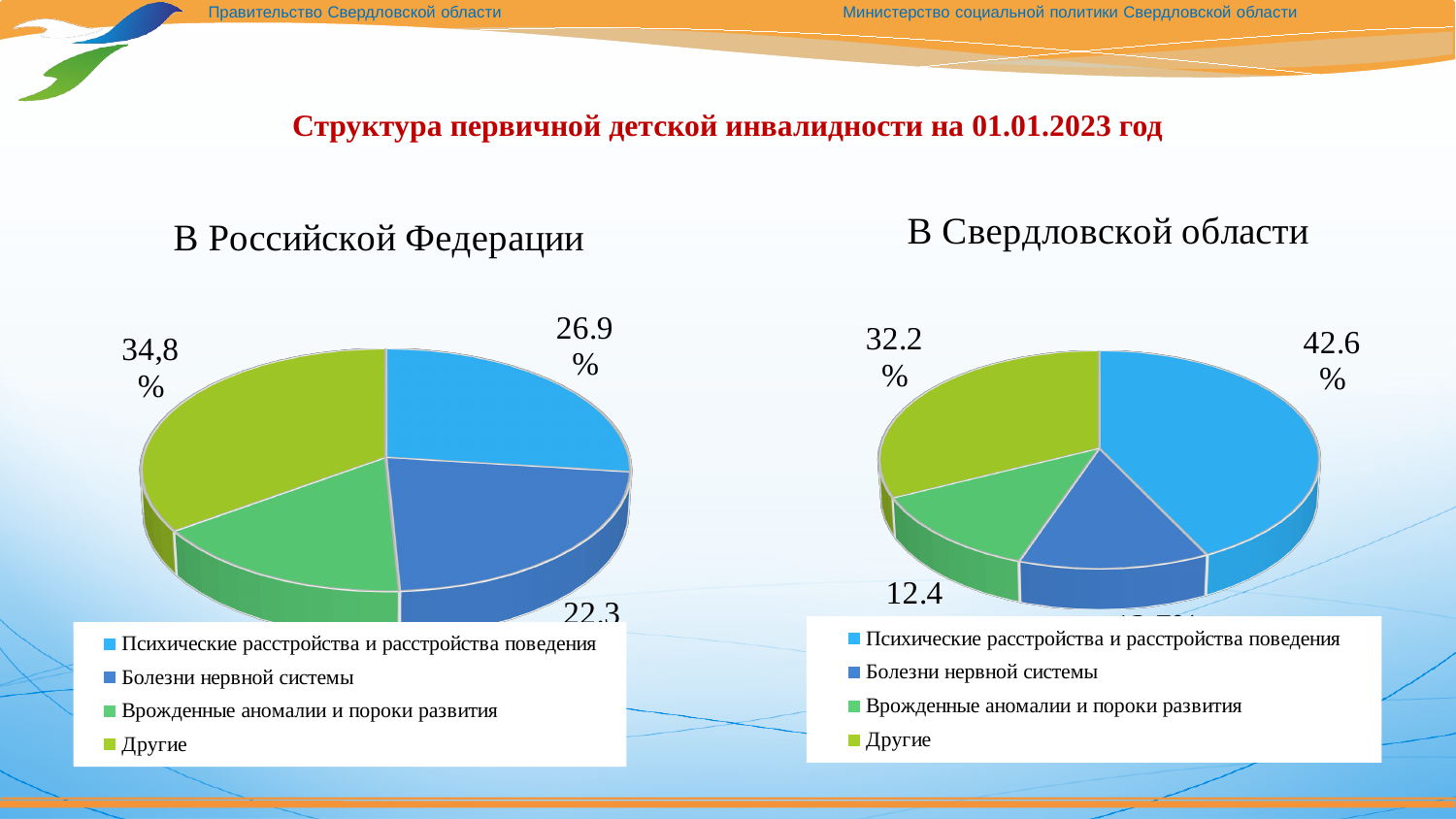

# Структура первичной детской инвалидности на 01.01.2023 год

[unsupported chart]

[unsupported chart]